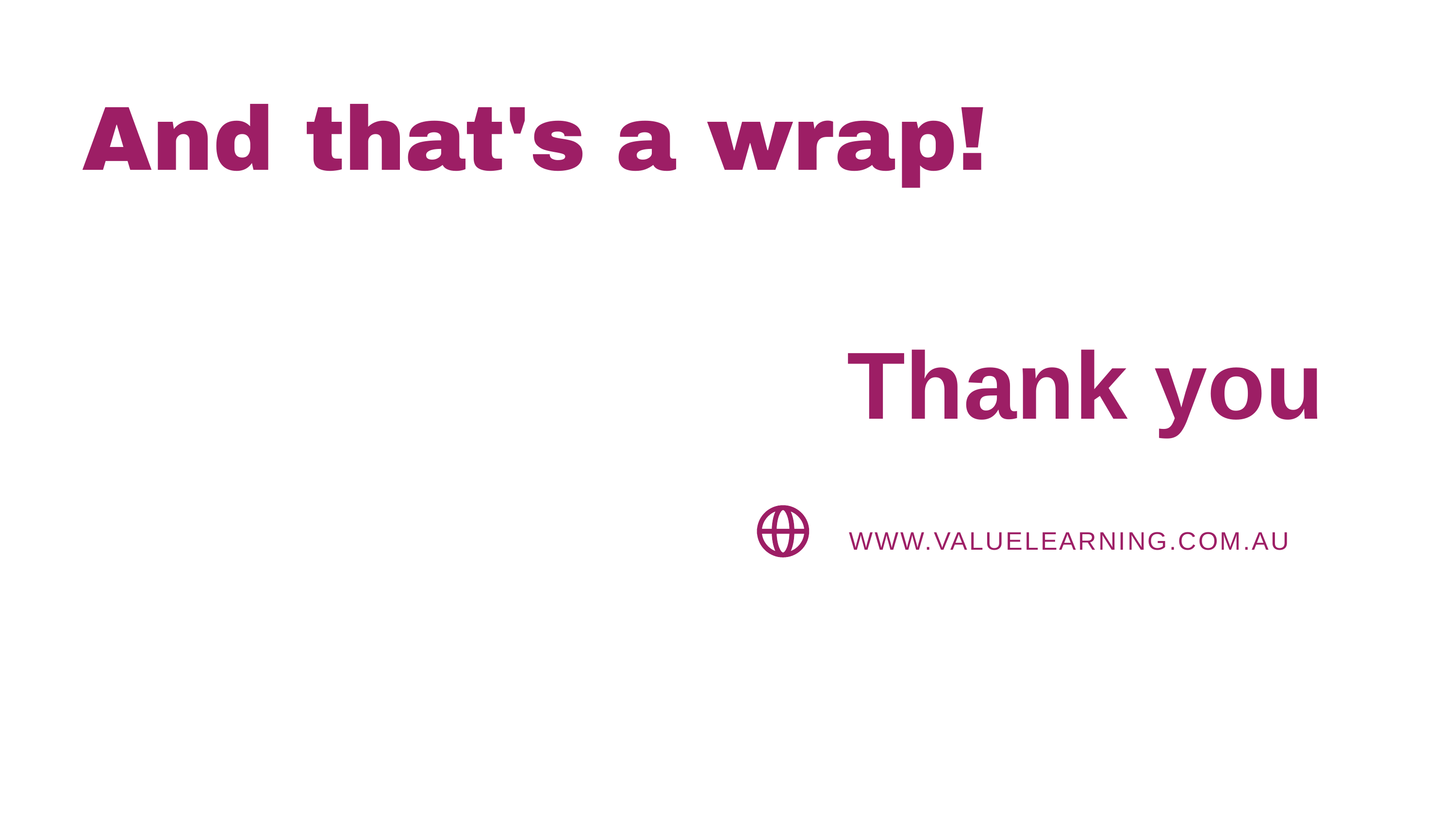

And that's a wrap!
Thank you

WWW.VALUELEARNING.COM.AU